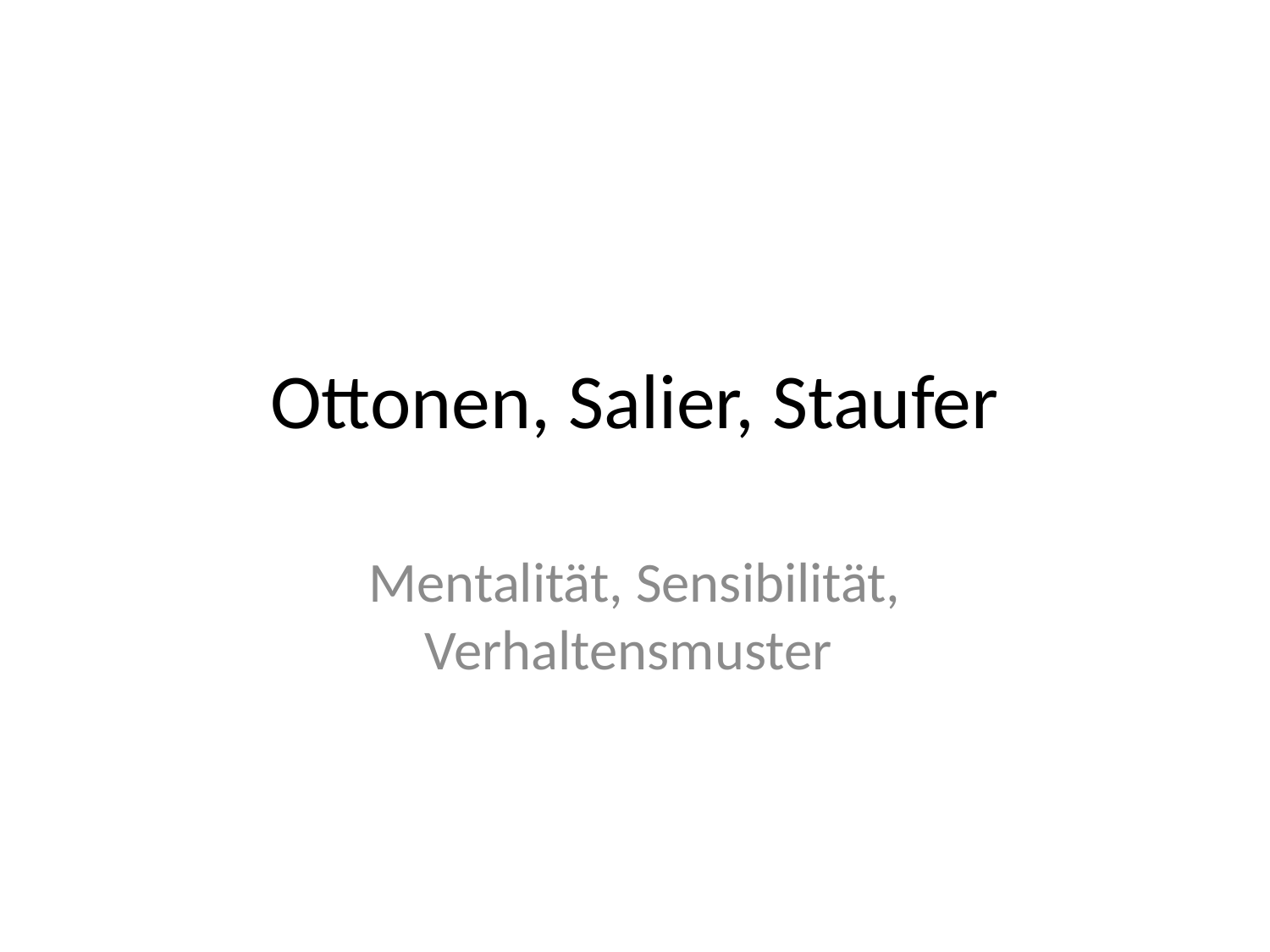

# Ottonen, Salier, Staufer
Mentalität, Sensibilität, Verhaltensmuster